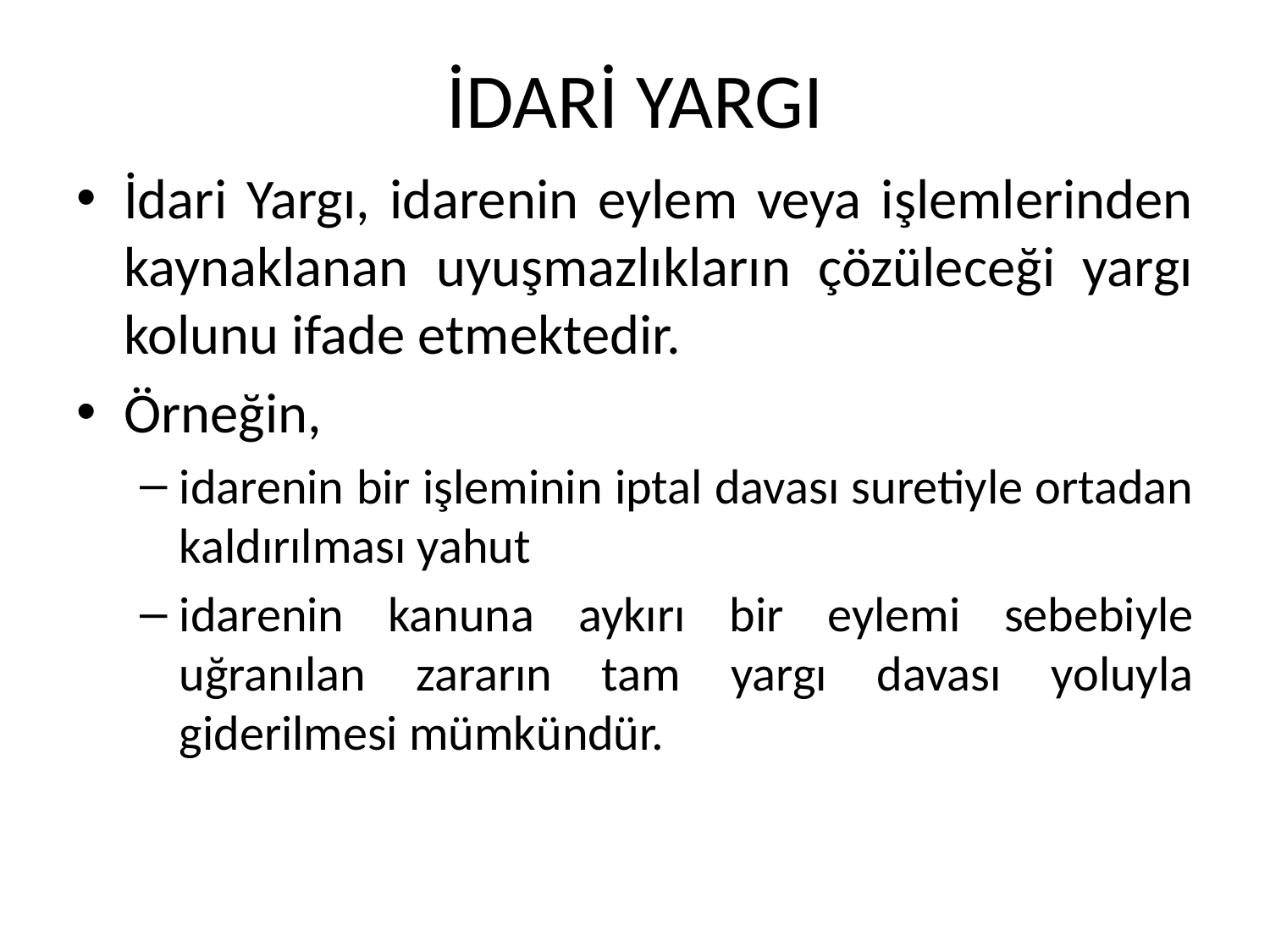

# İDARİ YARGI
İdari Yargı, idarenin eylem veya işlemlerinden kaynaklanan uyuşmazlıkların çözüleceği yargı kolunu ifade etmektedir.
Örneğin,
idarenin bir işleminin iptal davası suretiyle ortadan kaldırılması yahut
idarenin kanuna aykırı bir eylemi sebebiyle uğranılan zararın tam yargı davası yoluyla giderilmesi mümkündür.